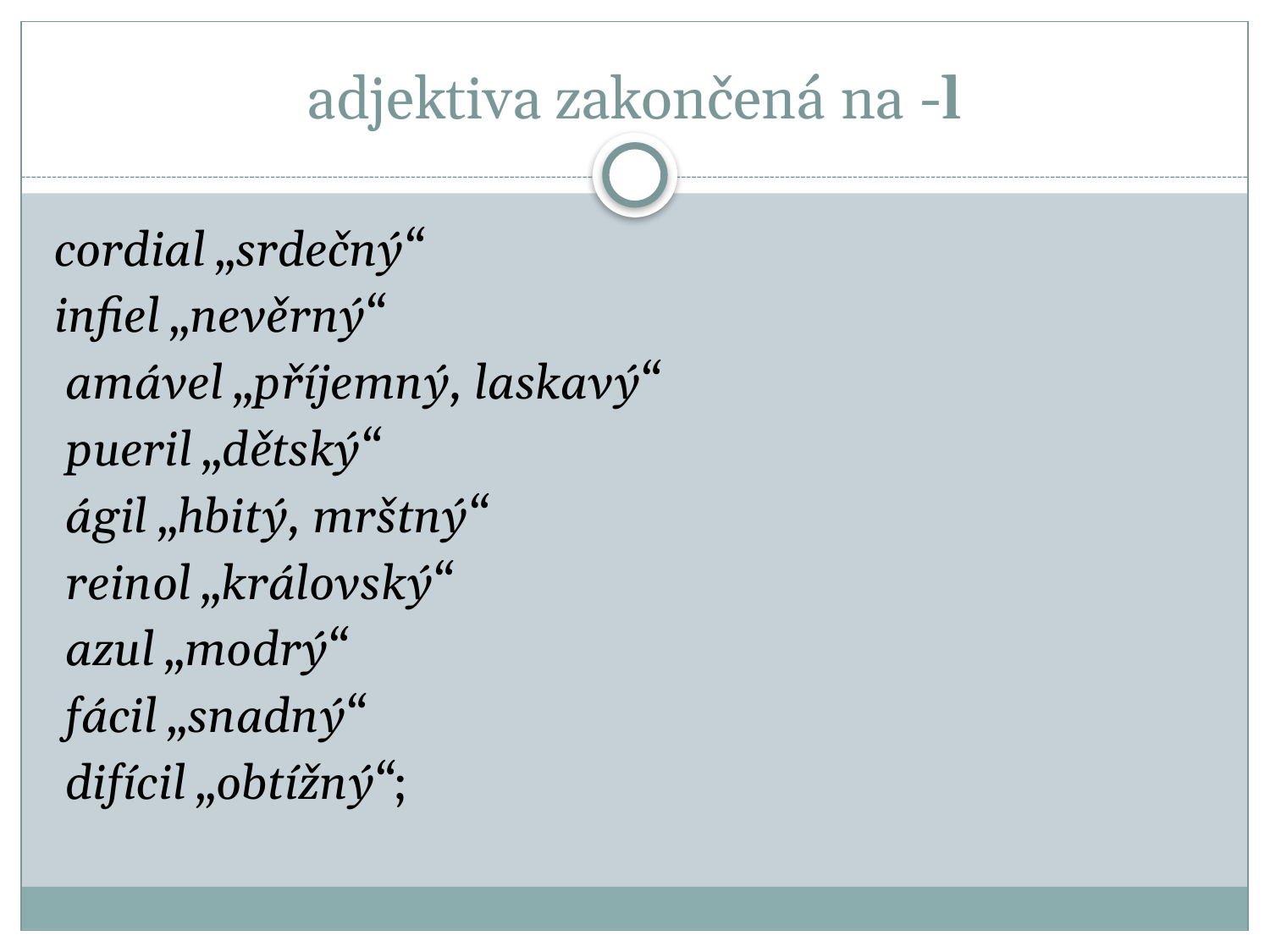

# adjektiva zakončená na -l
cordial „srdečný“
infiel „nevěrný“
 amável „příjemný, laskavý“
 pueril „dětský“
 ágil „hbitý, mrštný“
 reinol „královský“
 azul „modrý“
 fácil „snadný“
 difícil „obtížný“;